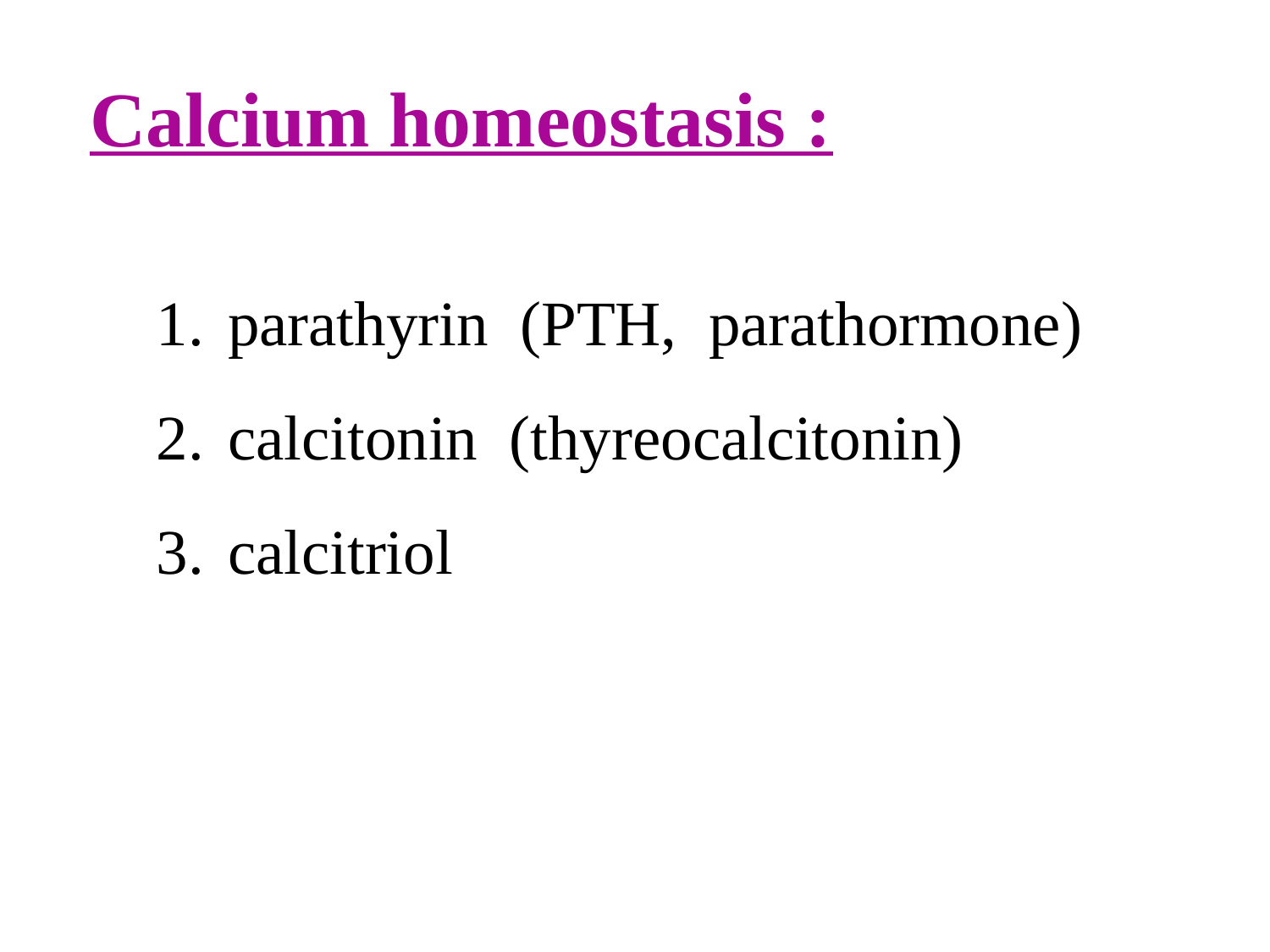

Calcium homeostasis :
parathyrin  (PTH,  parathormone)
calcitonin  (thyreocalcitonin)
calcitriol